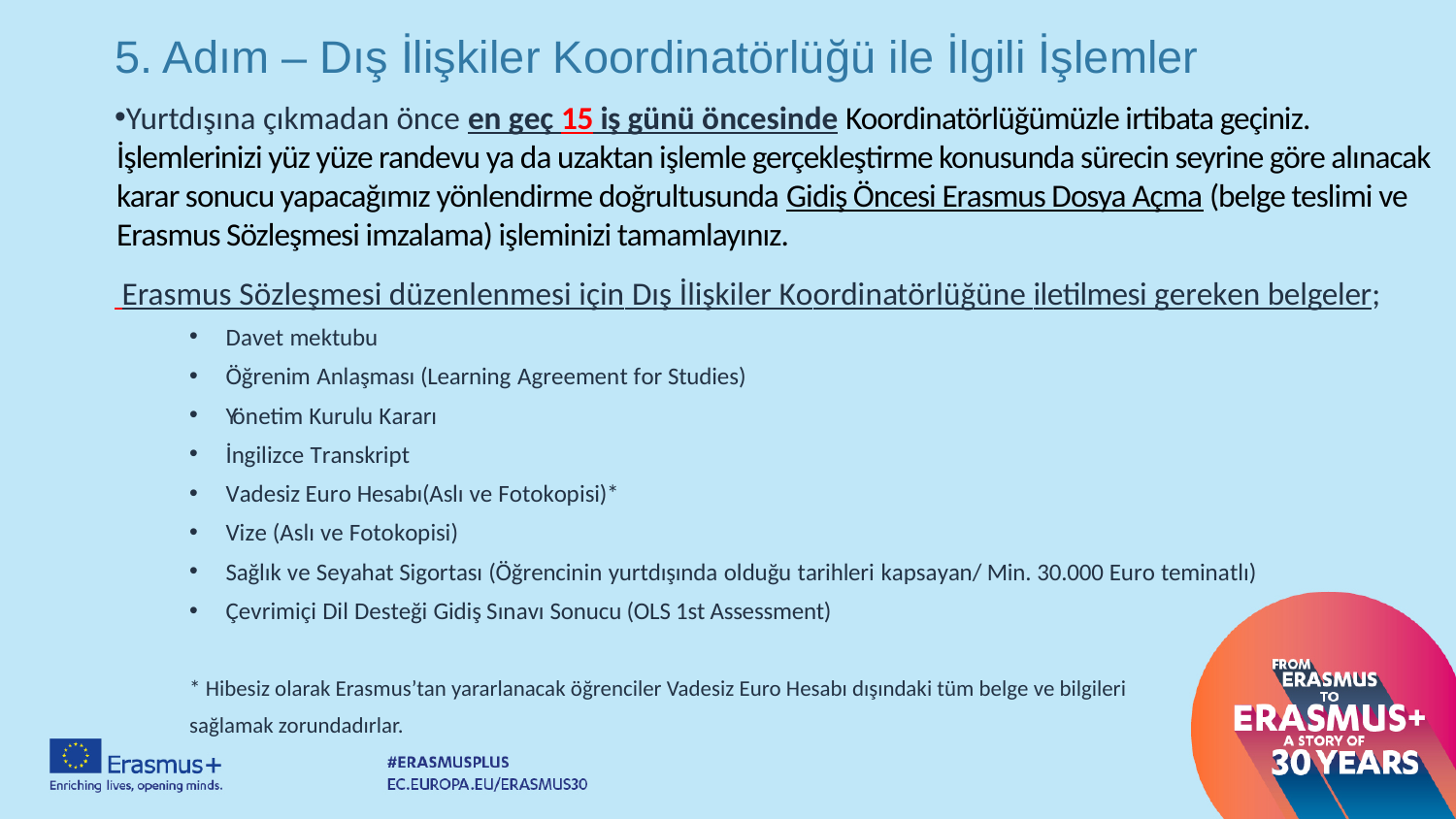

# 5. Adım – Dış İlişkiler Koordinatörlüğü ile İlgili İşlemler
Yurtdışına çıkmadan önce en geç 15 iş günü öncesinde Koordinatörlüğümüzle irtibata geçiniz. İşlemlerinizi yüz yüze randevu ya da uzaktan işlemle gerçekleştirme konusunda sürecin seyrine göre alınacak karar sonucu yapacağımız yönlendirme doğrultusunda Gidiş Öncesi Erasmus Dosya Açma (belge teslimi ve Erasmus Sözleşmesi imzalama) işleminizi tamamlayınız.
 Erasmus Sözleşmesi düzenlenmesi için Dış İlişkiler Koordinatörlüğüne iletilmesi gereken belgeler;
Davet mektubu
Öğrenim Anlaşması (Learning Agreement for Studies)
Yönetim Kurulu Kararı
İngilizce Transkript
Vadesiz Euro Hesabı(Aslı ve Fotokopisi)*
Vize (Aslı ve Fotokopisi)
Sağlık ve Seyahat Sigortası (Öğrencinin yurtdışında olduğu tarihleri kapsayan/ Min. 30.000 Euro teminatlı)
Çevrimiçi Dil Desteği Gidiş Sınavı Sonucu (OLS 1st Assessment)

* Hibesiz olarak Erasmus’tan yararlanacak öğrenciler Vadesiz Euro Hesabı dışındaki tüm belge ve bilgileri
sağlamak zorundadırlar.